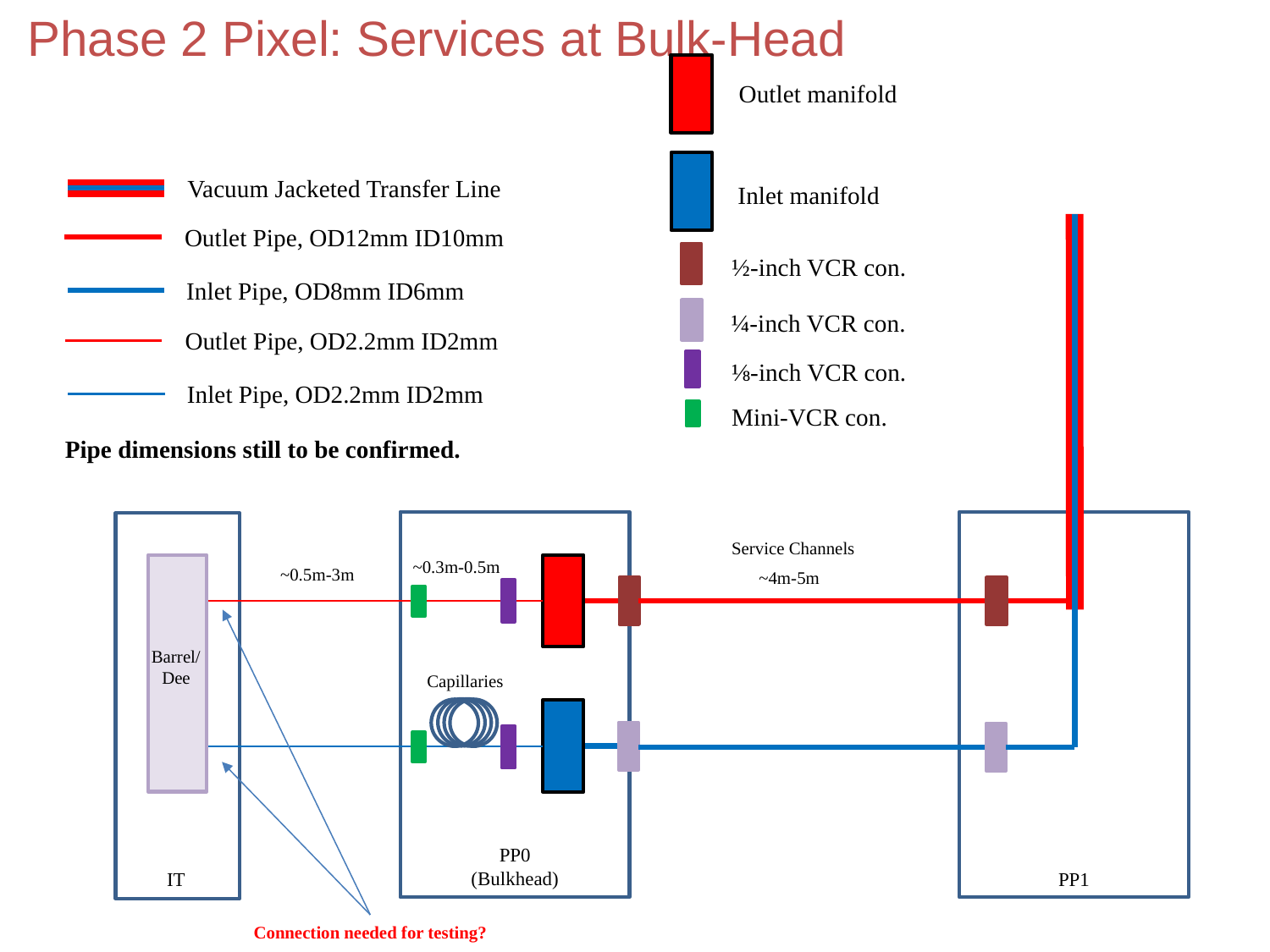

Phase 2 Pixel: Services at Bulk-Head

Outlet manifold

Inlet manifold

½-inch VCR con.

¼-inch VCR con.
⅛-inch VCR con.

Mini-VCR con.

Vacuum Jacketed Transfer Line
Outlet Pipe, OD12mm ID10mm
Inlet Pipe, OD8mm ID6mm
Outlet Pipe, OD2.2mm ID2mm
Inlet Pipe, OD2.2mm ID2mm

PP0
(Bulkhead)

PP1

IT

Service Channels
~0.3m-0.5m

~0.5m-3m
~4m-5m
Barrel/
Dee
Capillaries

Pipe dimensions still to be confirmed.
Connection needed for testing?